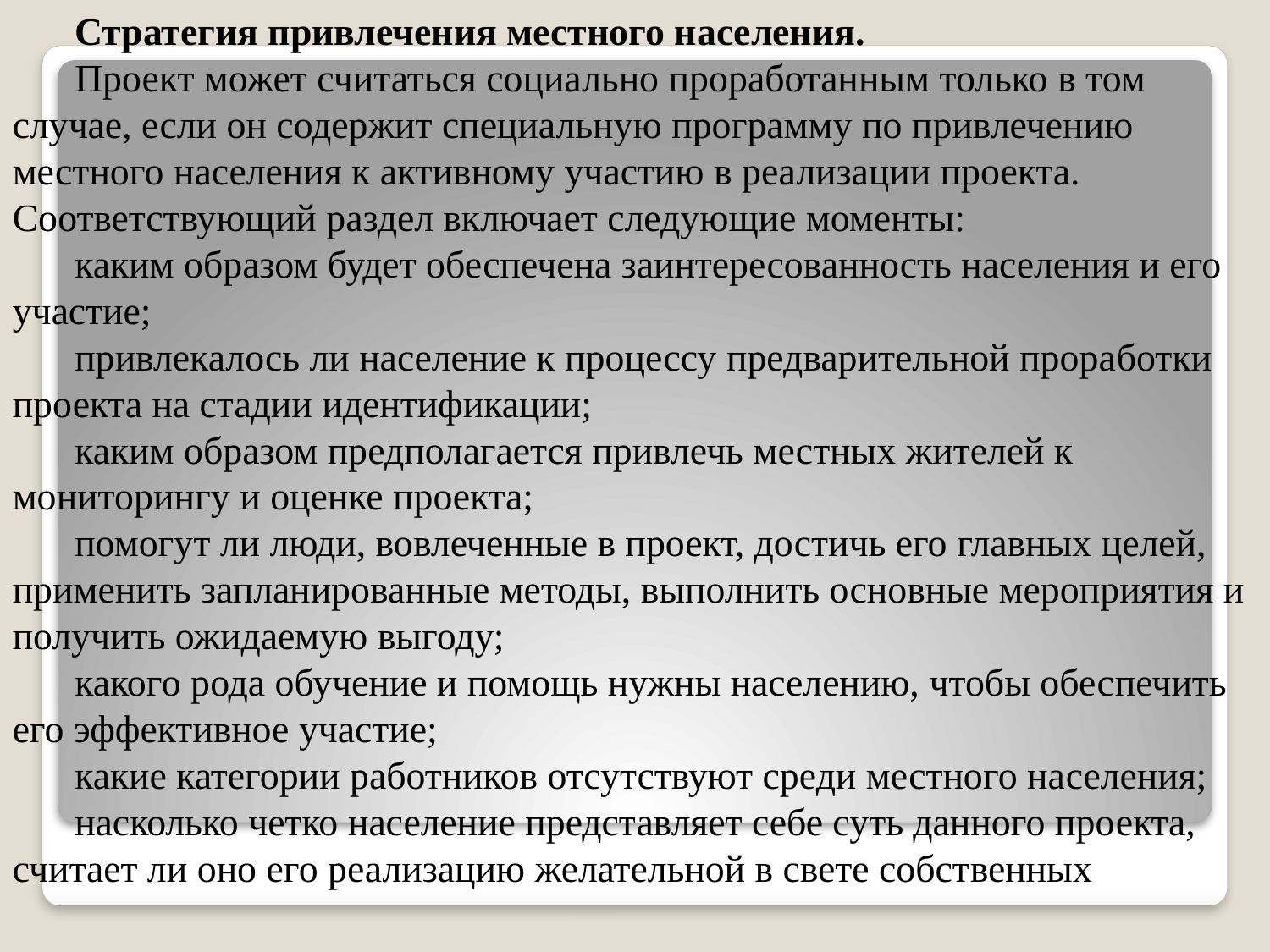

Стратегия привлечения местного населения.
Проект может считаться социально проработанным только в том случае, если он содержит специальную программу по привлечению местного населения к активному участию в реализации проекта. Соответствующий раздел включает следующие моменты:
каким образом будет обеспечена заинтересованность населения и его участие;
привлекалось ли население к процессу предварительной прора­ботки проекта на стадии идентификации;
каким образом предполагается привлечь местных жителей к мониторингу и оценке проекта;
помогут ли люди, вовлеченные в проект, достичь его главных целей, применить запланированные методы, выполнить основные мероприятия и получить ожидаемую выгоду;
какого рода обучение и помощь нужны населению, чтобы обес­печить его эффективное участие;
какие категории работников отсутствуют среди местного на­селения;
насколько четко население представляет себе суть данного про­екта, считает ли оно его реализацию желательной в свете собст­венных